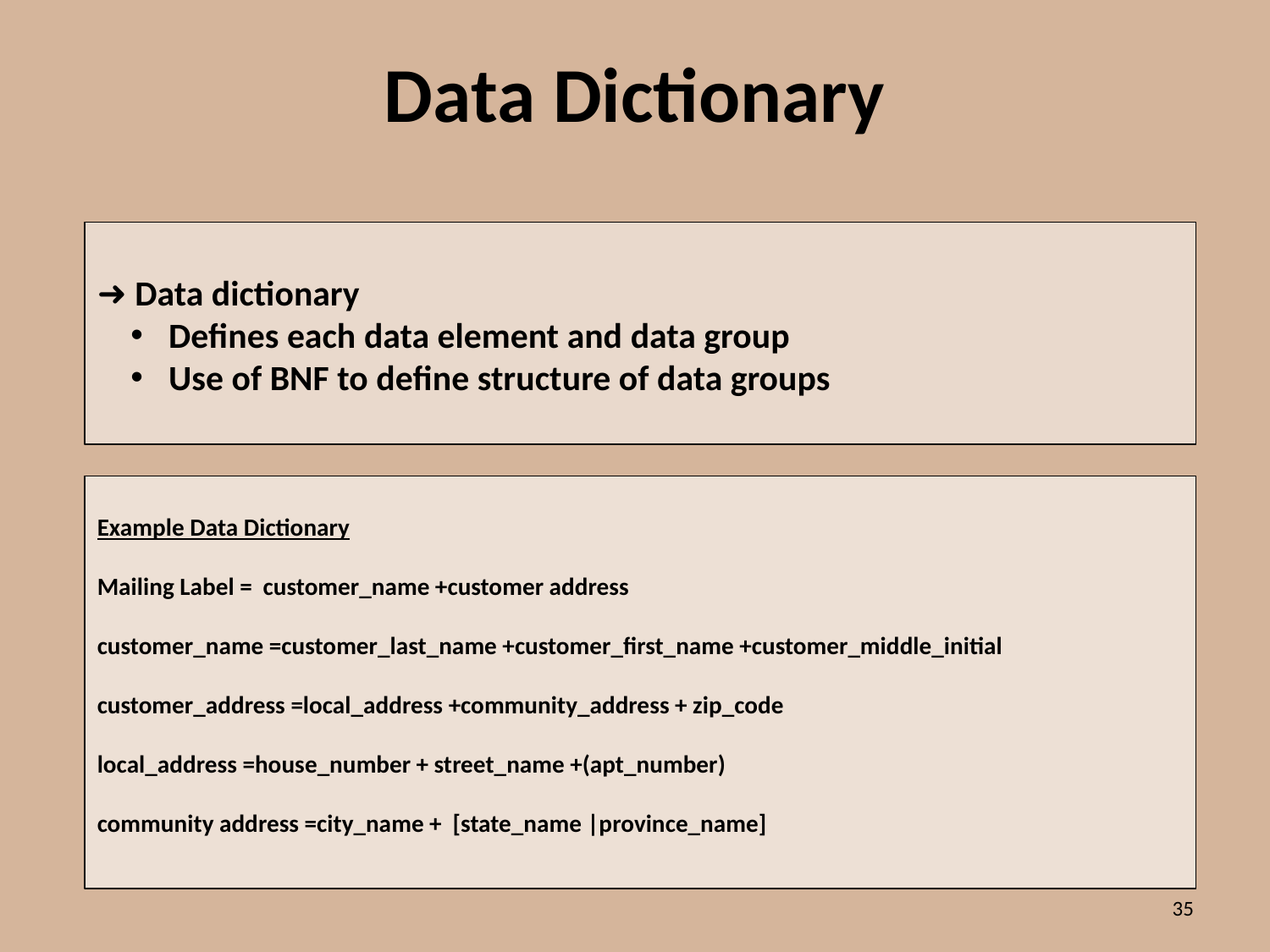

# Data Dictionary

➜ Data dictionary
 Defines each data element and data group
 Use of BNF to define structure of data groups

Example Data Dictionary

Mailing Label =  customer_name +customer address

customer_name =customer_last_name +customer_first_name +customer_middle_initial

customer_address =local_address +community_address + zip_code

local_address =house_number + street_name +(apt_number)

community address =city_name +  [state_name |province_name]
35